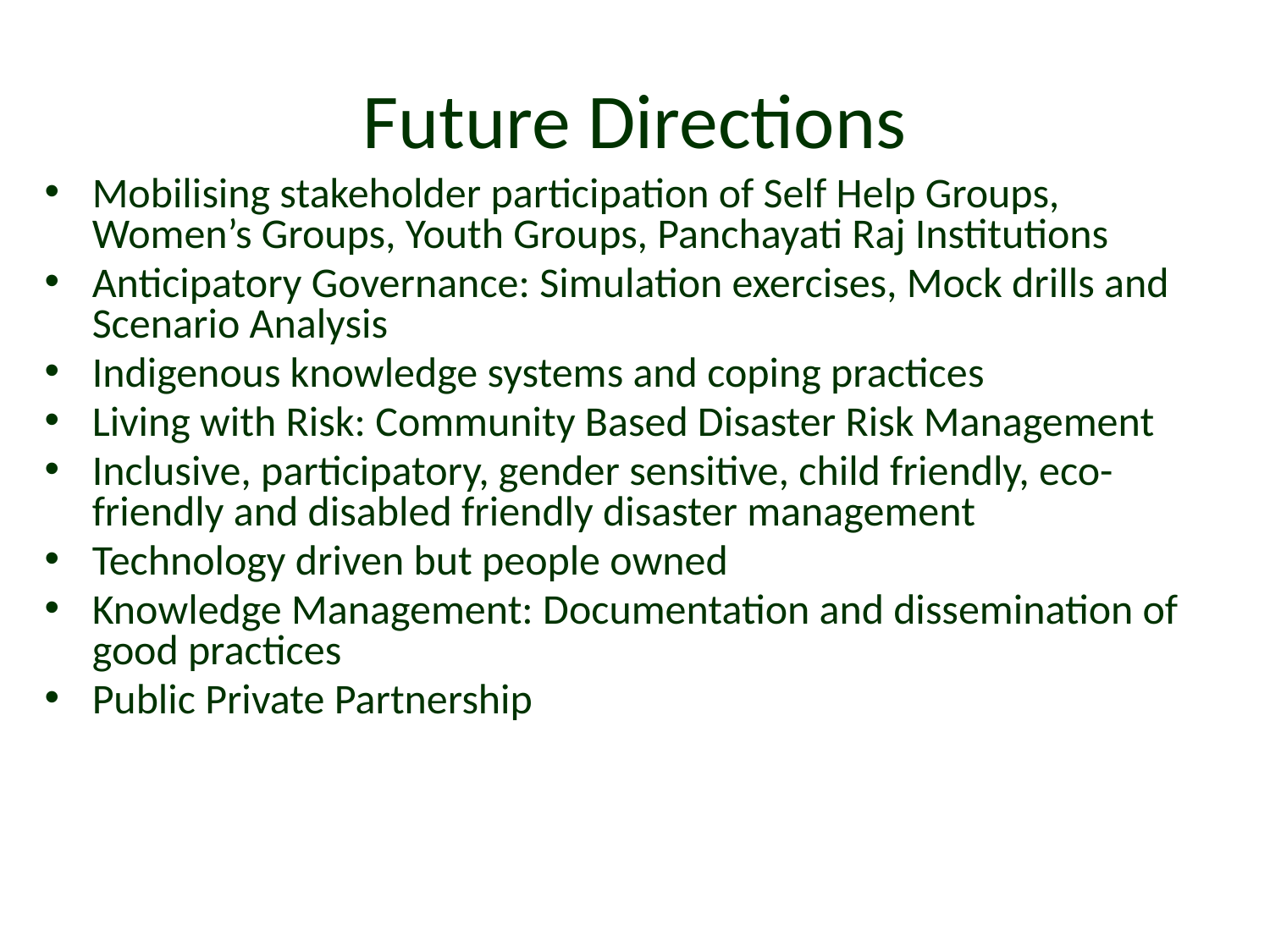

# Future Directions
Mobilising stakeholder participation of Self Help Groups, Women’s Groups, Youth Groups, Panchayati Raj Institutions
Anticipatory Governance: Simulation exercises, Mock drills and Scenario Analysis
Indigenous knowledge systems and coping practices
Living with Risk: Community Based Disaster Risk Management
Inclusive, participatory, gender sensitive, child friendly, eco-friendly and disabled friendly disaster management
Technology driven but people owned
Knowledge Management: Documentation and dissemination of good practices
Public Private Partnership